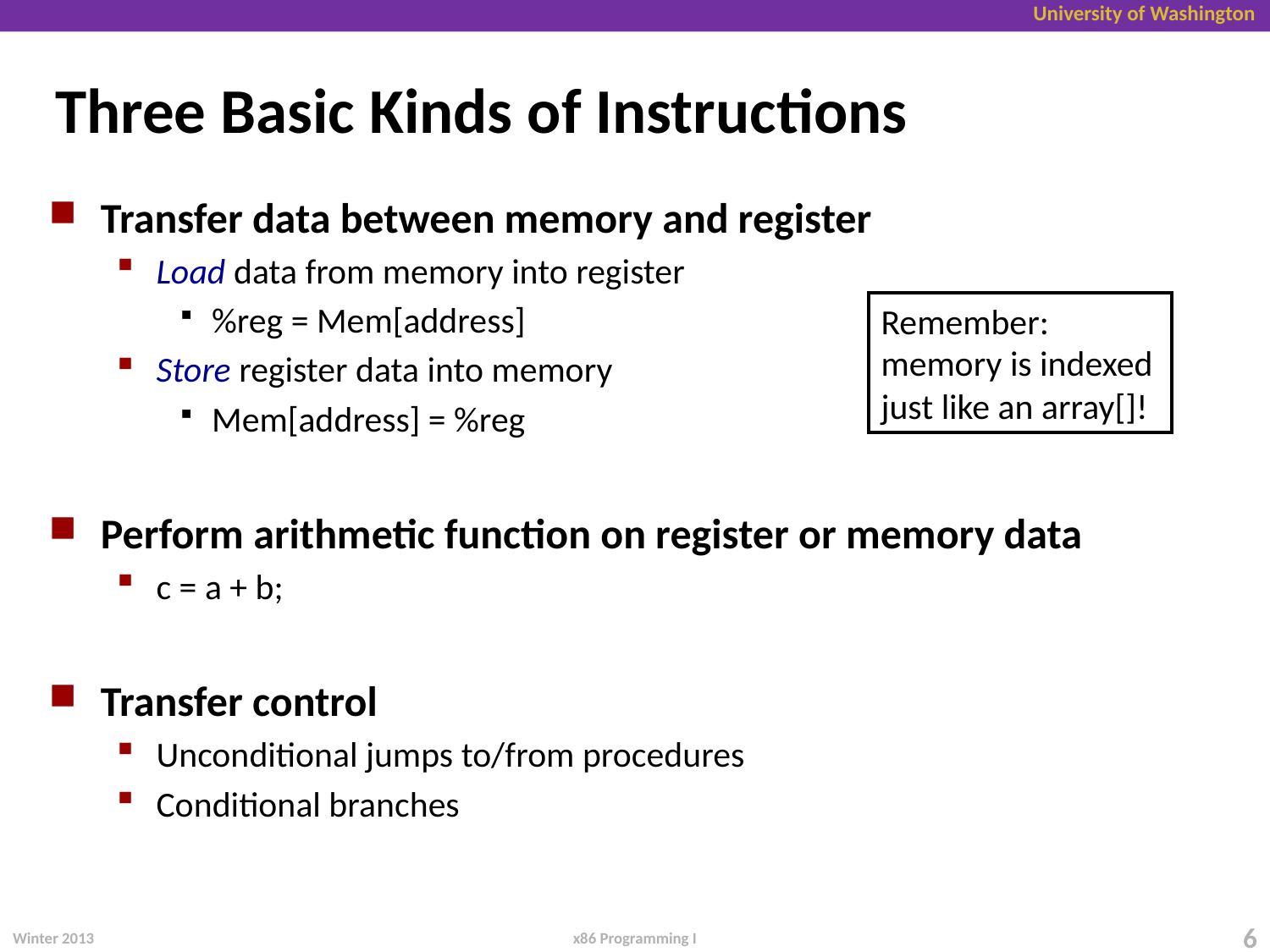

# Three Basic Kinds of Instructions
Transfer data between memory and register
Load data from memory into register
%reg = Mem[address]
Store register data into memory
Mem[address] = %reg

Perform arithmetic function on register or memory data
c = a + b;

Transfer control
Unconditional jumps to/from procedures
Conditional branches
Remember: memory is indexed just like an array[]!
Winter 2013
6
x86 Programming I